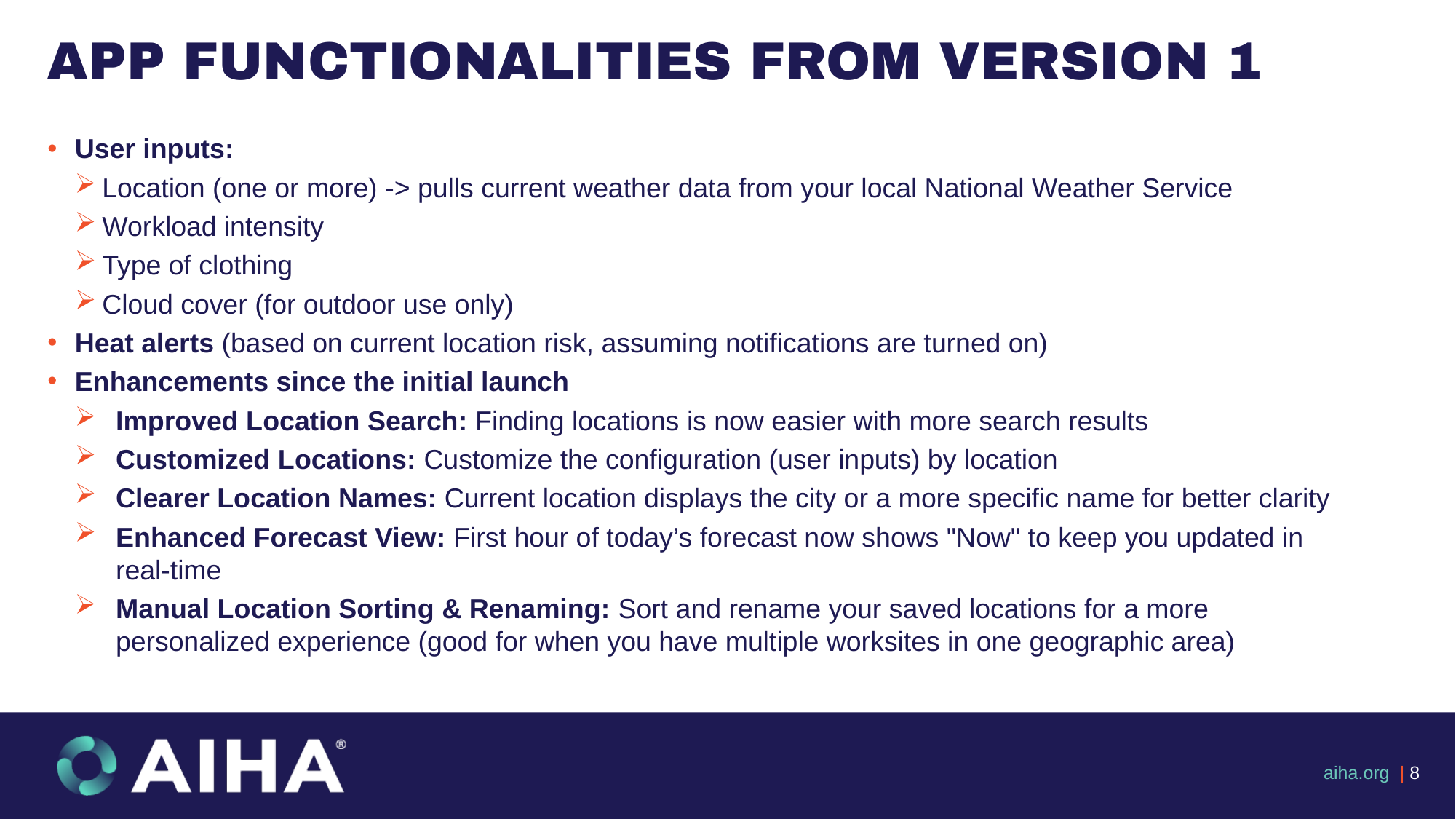

# APP functionalities from Version 1
User inputs:
Location (one or more) -> pulls current weather data from your local National Weather Service
Workload intensity
Type of clothing
Cloud cover (for outdoor use only)
Heat alerts (based on current location risk, assuming notifications are turned on)
Enhancements since the initial launch
Improved Location Search: Finding locations is now easier with more search results
Customized Locations: Customize the configuration (user inputs) by location
Clearer Location Names: Current location displays the city or a more specific name for better clarity
Enhanced Forecast View: First hour of today’s forecast now shows "Now" to keep you updated in real-time
Manual Location Sorting & Renaming: Sort and rename your saved locations for a more personalized experience (good for when you have multiple worksites in one geographic area)

aiha.org  | 8